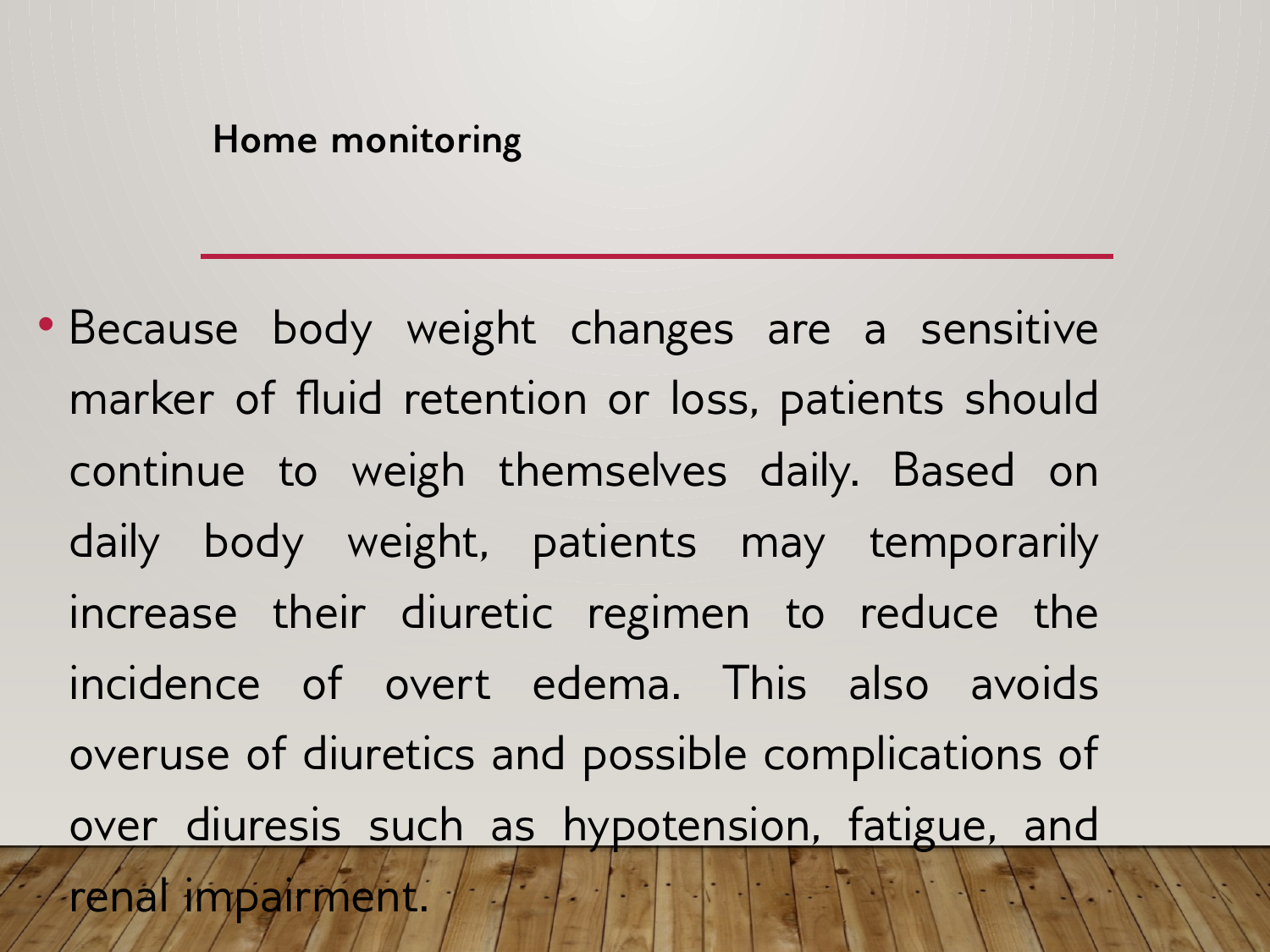

# Home monitoring
Because body weight changes are a sensitive marker of fluid retention or loss, patients should continue to weigh themselves daily. Based on daily body weight, patients may temporarily increase their diuretic regimen to reduce the incidence of overt edema. This also avoids overuse of diuretics and possible complications of over diuresis such as hypotension, fatigue, and renal impairment.